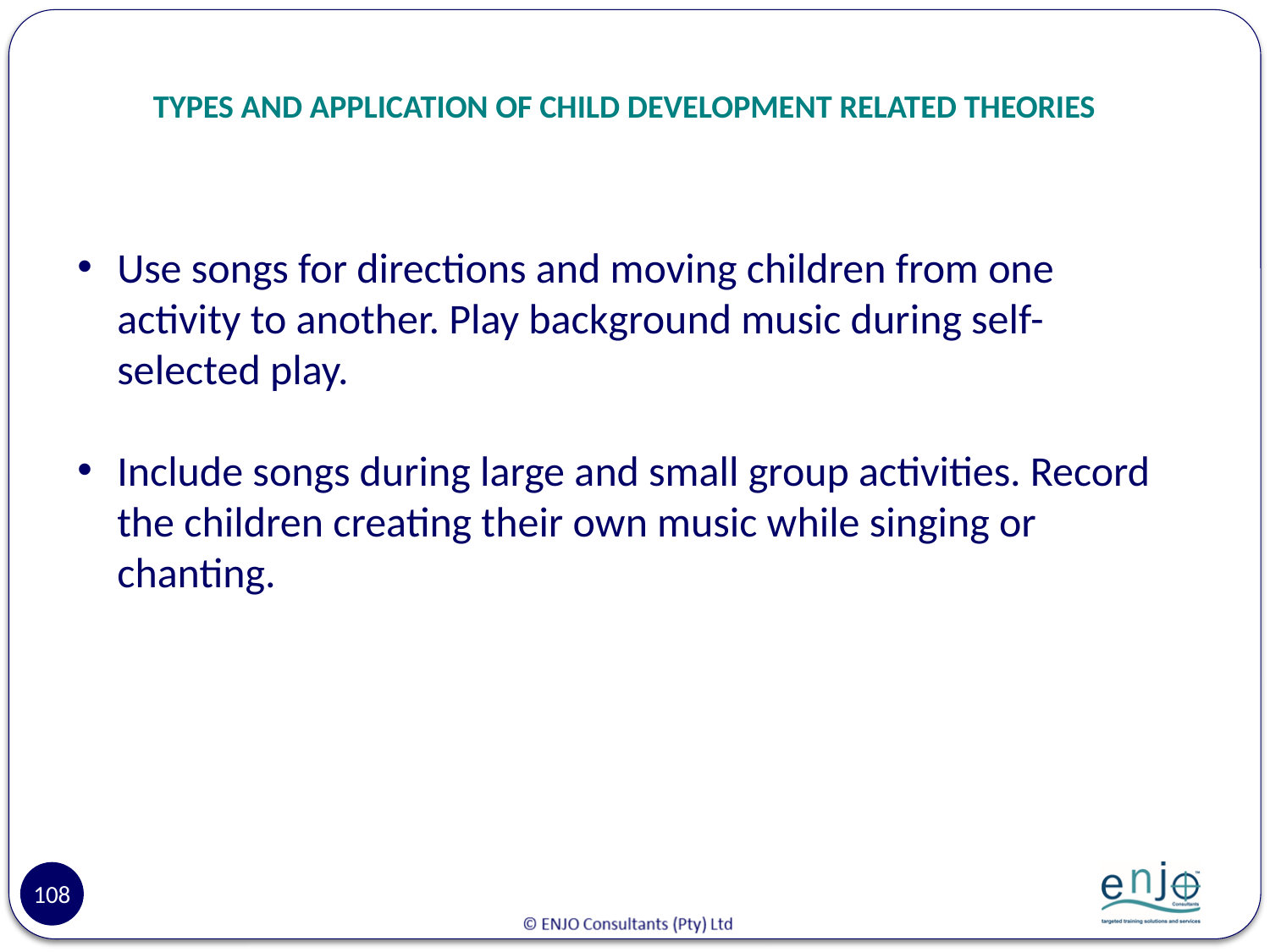

# TYPES AND APPLICATION OF CHILD DEVELOPMENT RELATED THEORIES

Use songs for directions and moving children from one activity to another. Play background music during self-selected play.

Include songs during large and small group activities. Record the children creating their own music while singing or chanting.

108